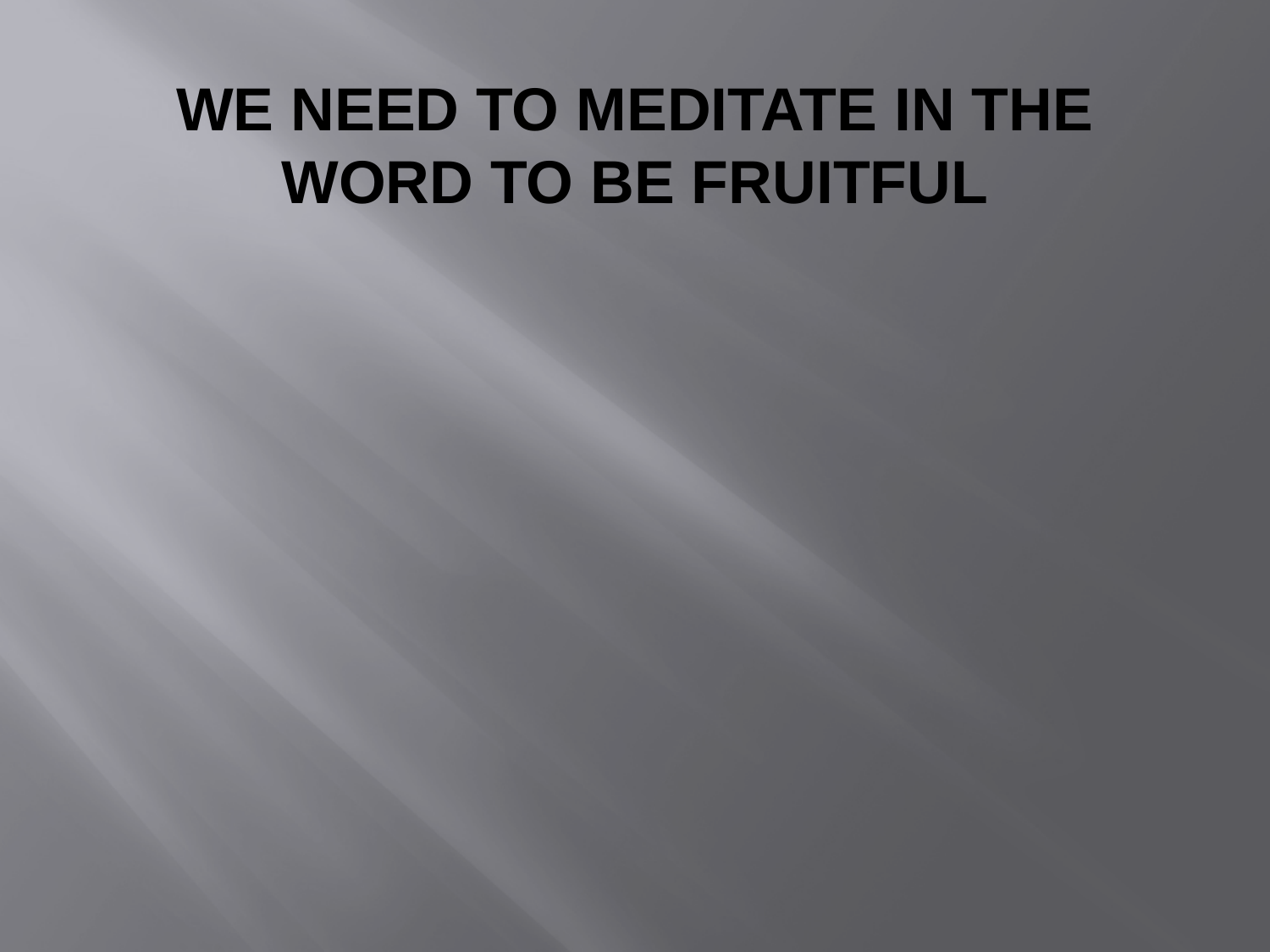

# WE NEED TO MEDITATE IN THE WORD TO BE FRUITFUL